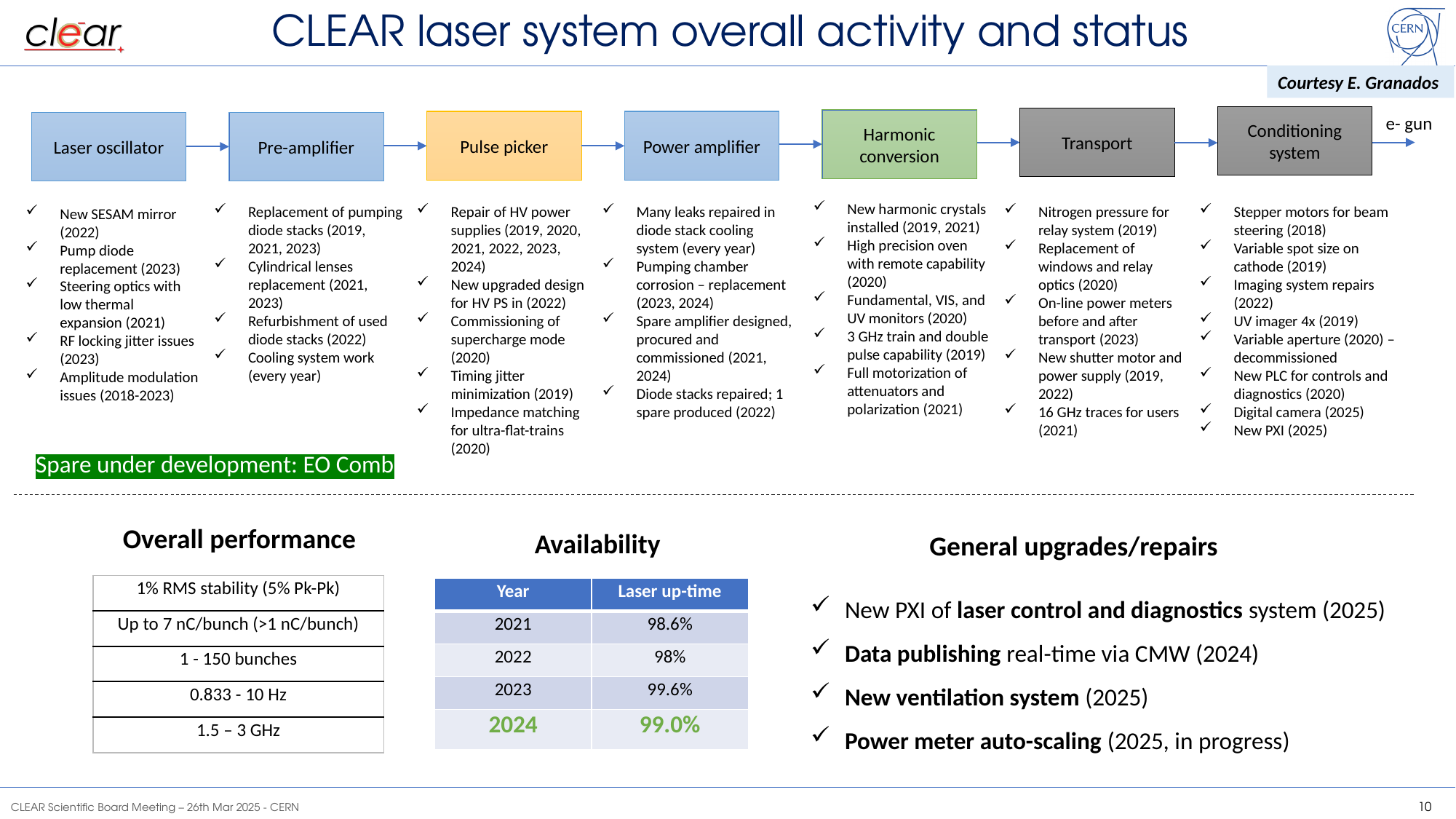

# CLEAR laser system overall activity and status
Courtesy E. Granados
Conditioning system
e- gun
Transport
Harmonic conversion
Pulse picker
Power amplifier
Laser oscillator
Pre-amplifier
New harmonic crystals installed (2019, 2021)
High precision oven with remote capability (2020)
Fundamental, VIS, and UV monitors (2020)
3 GHz train and double pulse capability (2019)
Full motorization of attenuators and polarization (2021)

Replacement of pumping diode stacks (2019, 2021, 2023)
Cylindrical lenses replacement (2021, 2023)
Refurbishment of used diode stacks (2022)
Cooling system work (every year)
Repair of HV power supplies (2019, 2020, 2021, 2022, 2023, 2024)
New upgraded design for HV PS in (2022)
Commissioning of supercharge mode (2020)
Timing jitter minimization (2019)
Impedance matching for ultra-flat-trains (2020)
Many leaks repaired in diode stack cooling system (every year)
Pumping chamber corrosion – replacement (2023, 2024)
Spare amplifier designed, procured and commissioned (2021, 2024)
Diode stacks repaired; 1 spare produced (2022)

Stepper motors for beam steering (2018)
Variable spot size on cathode (2019)
Imaging system repairs (2022)
UV imager 4x (2019)
Variable aperture (2020) – decommissioned
New PLC for controls and diagnostics (2020)
Digital camera (2025)
New PXI (2025)
Nitrogen pressure for relay system (2019)
Replacement of windows and relay optics (2020)
On-line power meters before and after transport (2023)
New shutter motor and power supply (2019, 2022)
16 GHz traces for users (2021)

New SESAM mirror (2022)
Pump diode replacement (2023)
Steering optics with low thermal expansion (2021)
RF locking jitter issues (2023)
Amplitude modulation issues (2018-2023)
Spare under development: EO Comb
Overall performance
Availability
General upgrades/repairs
New PXI of laser control and diagnostics system (2025)
Data publishing real-time via CMW (2024)
New ventilation system (2025)
Power meter auto-scaling (2025, in progress)
| 1% RMS stability (5% Pk-Pk) |
| --- |
| Up to 7 nC/bunch (>1 nC/bunch) |
| 1 - 150 bunches |
| 0.833 - 10 Hz |
| 1.5 – 3 GHz |
| Year | Laser up-time |
| --- | --- |
| 2021 | 98.6% |
| 2022 | 98% |
| 2023 | 99.6% |
| 2024 | 99.0% |
10